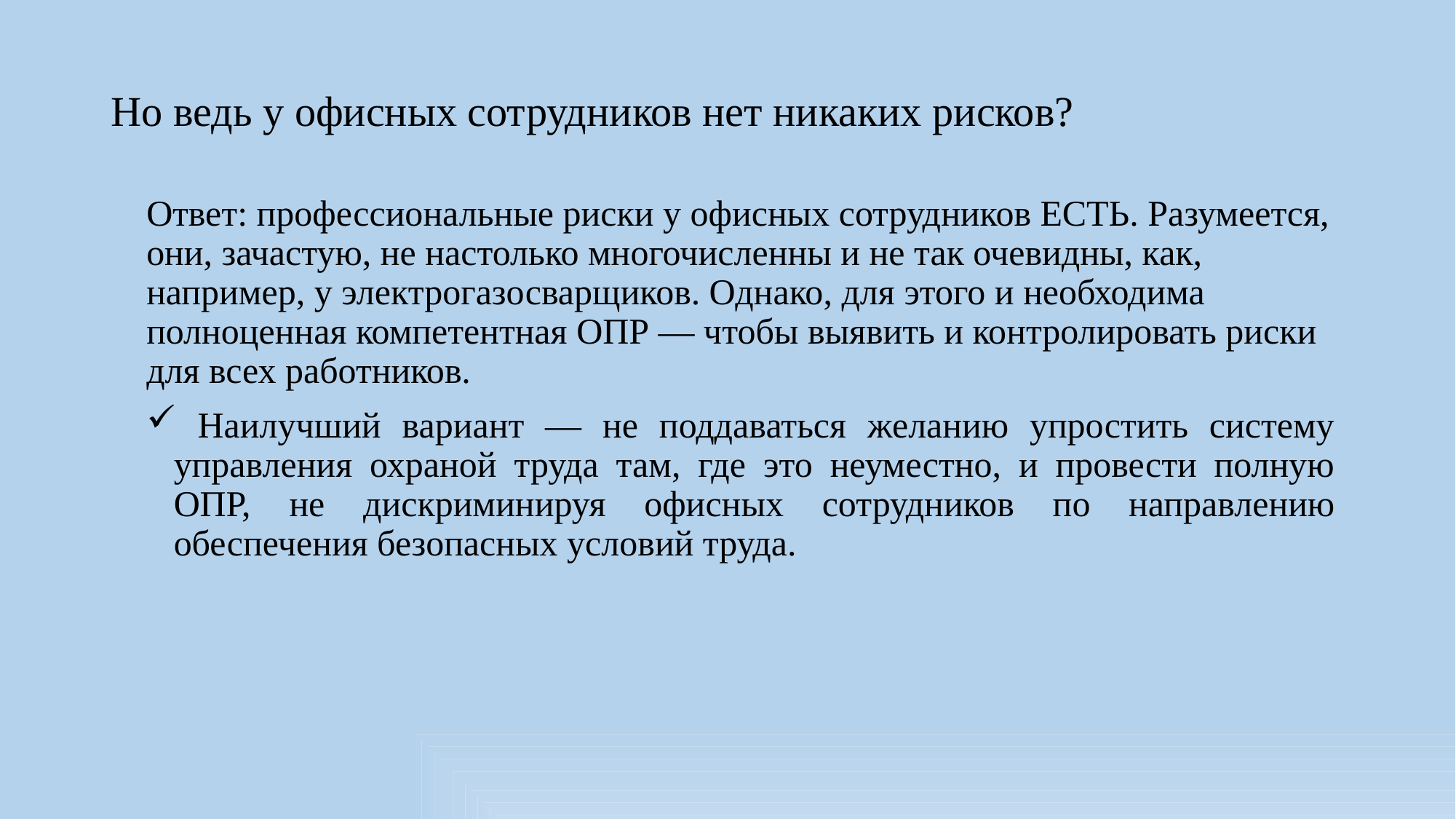

# Но ведь у офисных сотрудников нет никаких рисков?
Ответ: профессиональные риски у офисных сотрудников ЕСТЬ. Разумеется, они, зачастую, не настолько многочисленны и не так очевидны, как, например, у электрогазосварщиков. Однако, для этого и необходима полноценная компетентная ОПР — чтобы выявить и контролировать риски для всех работников.
 Наилучший вариант — не поддаваться желанию упростить систему управления охраной труда там, где это неуместно, и провести полную ОПР, не дискриминируя офисных сотрудников по направлению обеспечения безопасных условий труда.